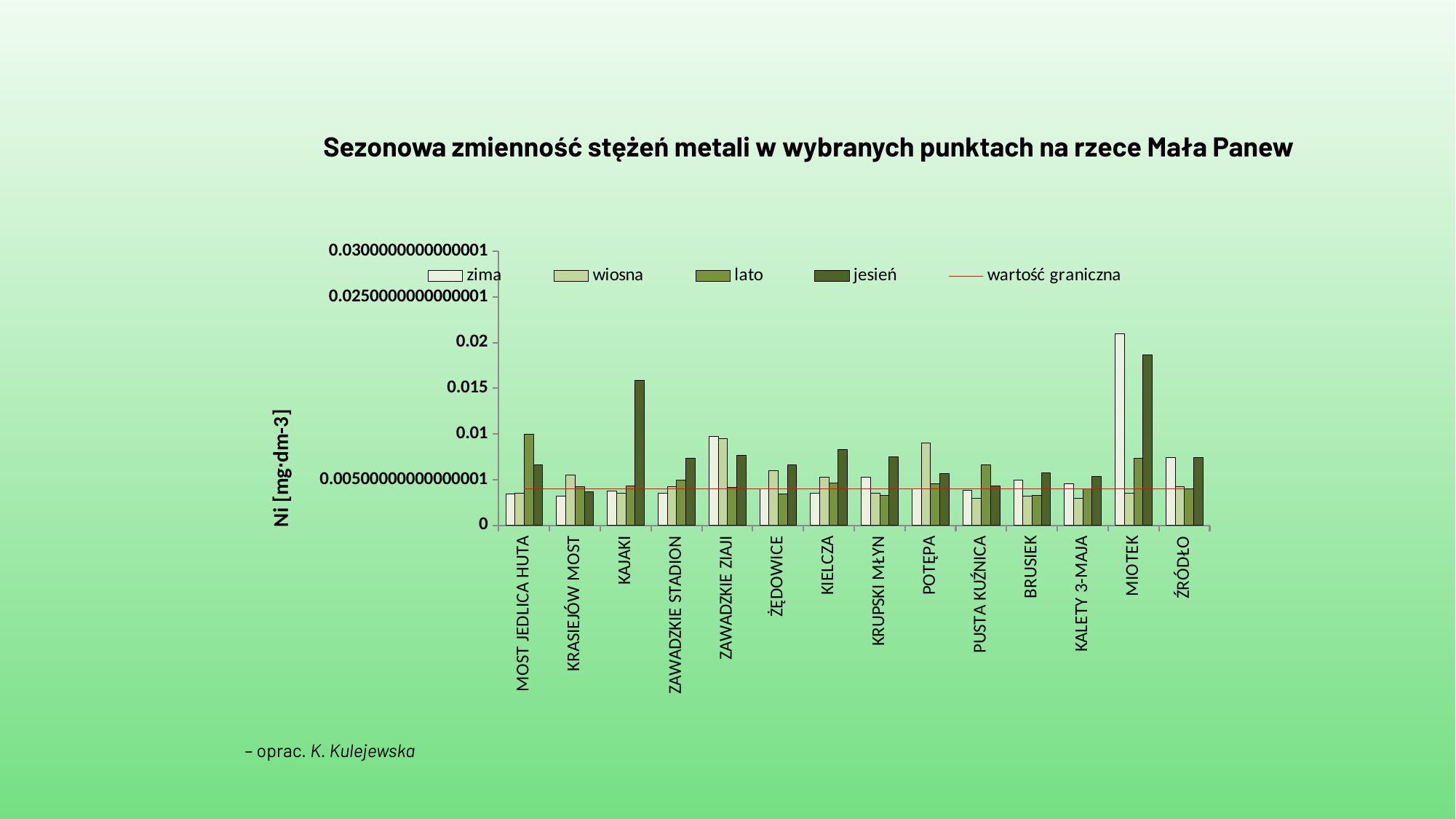

Sezonowa zmienność stężeń metali w wybranych punktach na rzece Mała Panew

### Chart

| Category | zima | wiosna | lato | jesień |  |
|---|---|---|---|---|---|
| MOST JEDLICA HUTA | 0.003486666666666669 | 0.0035000000000000057 | 0.00998666666666671 | 0.006662222222222233 | 0.0040000000000000105 |
| KRASIEJÓW MOST | 0.0032433333333333437 | 0.005550000000000011 | 0.004241333333333358 | 0.00366222222222223 | 0.0040000000000000105 |
| KAJAKI | 0.0037433333333333463 | 0.0035000000000000057 | 0.004326666666666671 | 0.015862222222222225 | 0.0040000000000000105 |
| ZAWADZKIE STADION | 0.0034933333333333418 | 0.00425 | 0.004980000000000014 | 0.007328888888888889 | 0.0040000000000000105 |
| ZAWADZKIE ZIAJI | 0.009743333333333335 | 0.009500000000000007 | 0.004140000000000001 | 0.007662222222222234 | 0.0040000000000000105 |
| ŻĘDOWICE | 0.0039933333333333435 | 0.006000000000000011 | 0.003476666666666667 | 0.006657777777777777 | 0.0040000000000000105 |
| KIELCZA | 0.0034933333333333418 | 0.005250000000000012 | 0.004650000000000001 | 0.008324444444444471 | 0.0040000000000000105 |
| KRUPSKI MŁYN | 0.005308333333333352 | 0.0035000000000000057 | 0.0033200000000000052 | 0.007491111111111137 | 0.0040000000000000105 |
| POTĘPA | 0.0039933333333333435 | 0.009000000000000003 | 0.0045300000000000114 | 0.005666666666666671 | 0.0040000000000000105 |
| PUSTA KUŹNICA | 0.0038233333333333418 | 0.0030000000000000057 | 0.006653333333333354 | 0.004333333333333354 | 0.0040000000000000105 |
| BRUSIEK | 0.004983333333333358 | 0.0032500000000000077 | 0.0033200000000000052 | 0.005777777777777778 | 0.0040000000000000105 |
| KALETY 3-MAJA | 0.004563333333333347 | 0.0030000000000000057 | 0.0039733333333333435 | 0.005333333333333354 | 0.0040000000000000105 |
| MIOTEK | 0.020960000000000003 | 0.0035000000000000057 | 0.007328888888888889 | 0.018657777777777787 | 0.0040000000000000105 |
| ŹRÓDŁO | 0.0074566666666666895 | 0.00425 | 0.0039933333333333435 | 0.007462222222222244 | 0.0040000000000000105 |
– oprac. K. Kulejewska